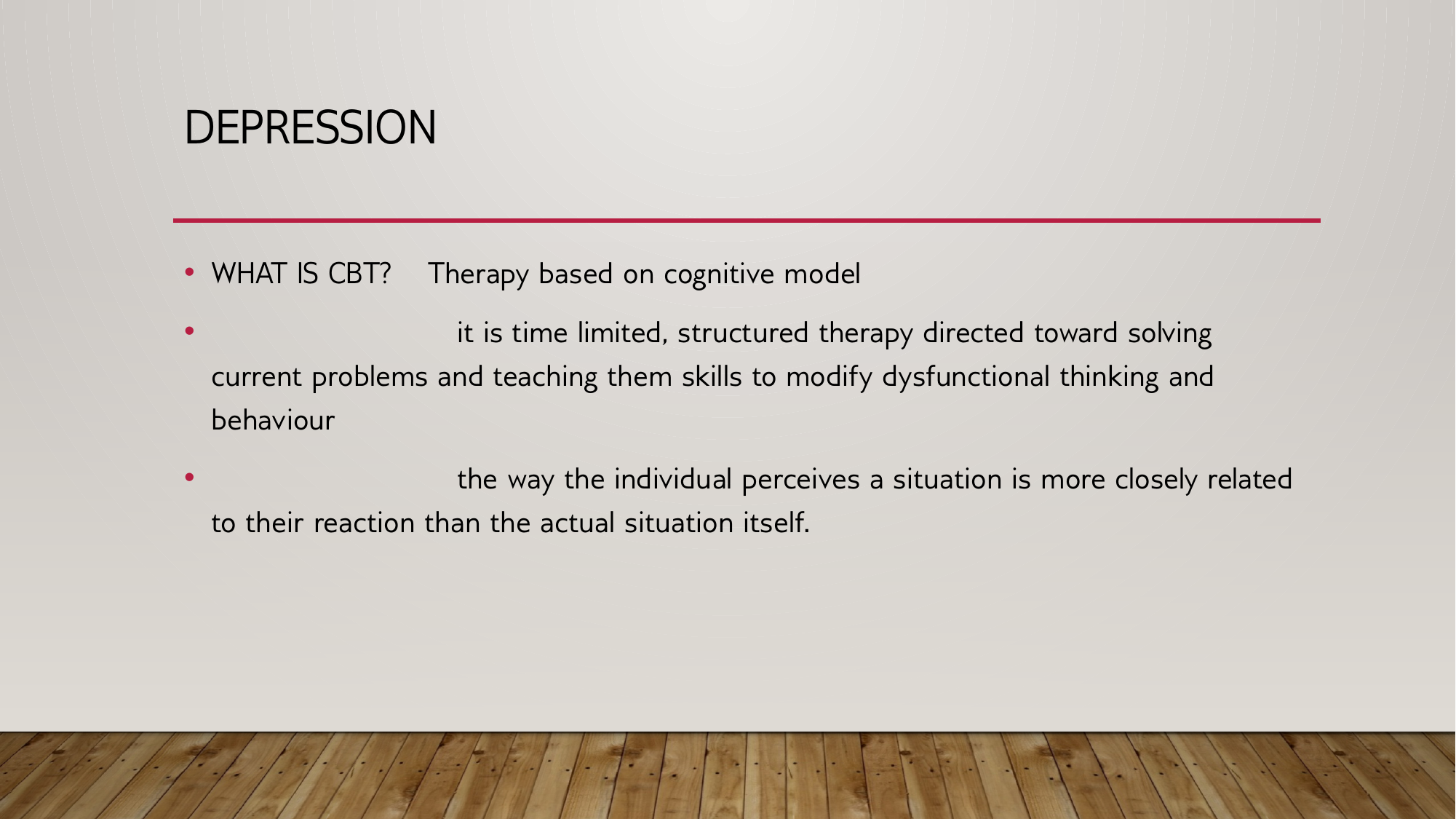

# Depression
WHAT IS CBT?    Therapy based on cognitive model
                           it is time limited, structured therapy directed toward solving current problems and teaching them skills to modify dysfunctional thinking and behaviour
                           the way the individual perceives a situation is more closely related to their reaction than the actual situation itself.